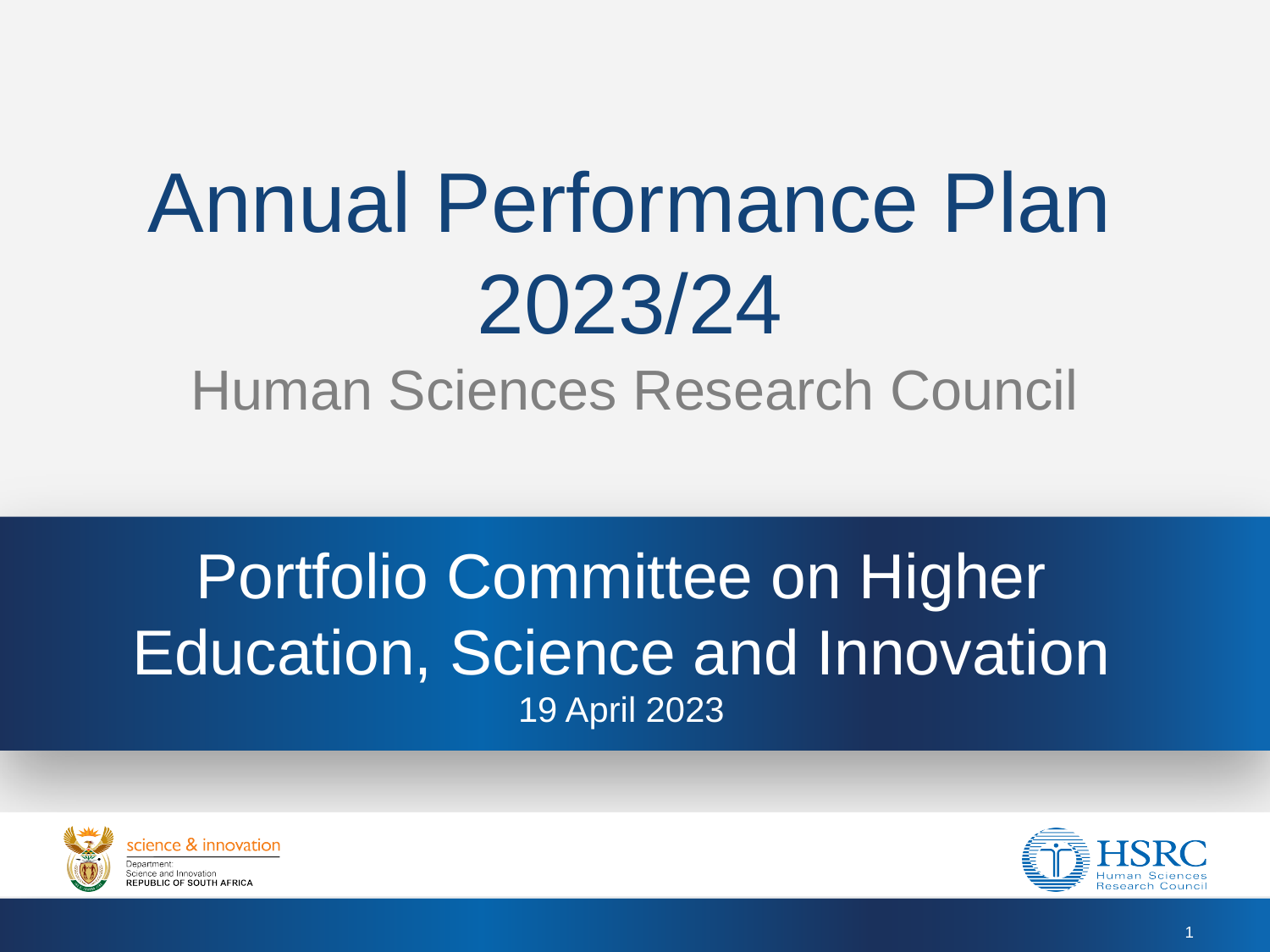

# Annual Performance Plan 2023/24
Human Sciences Research Council
Portfolio Committee on Higher Education, Science and Innovation
19 April 2023
1